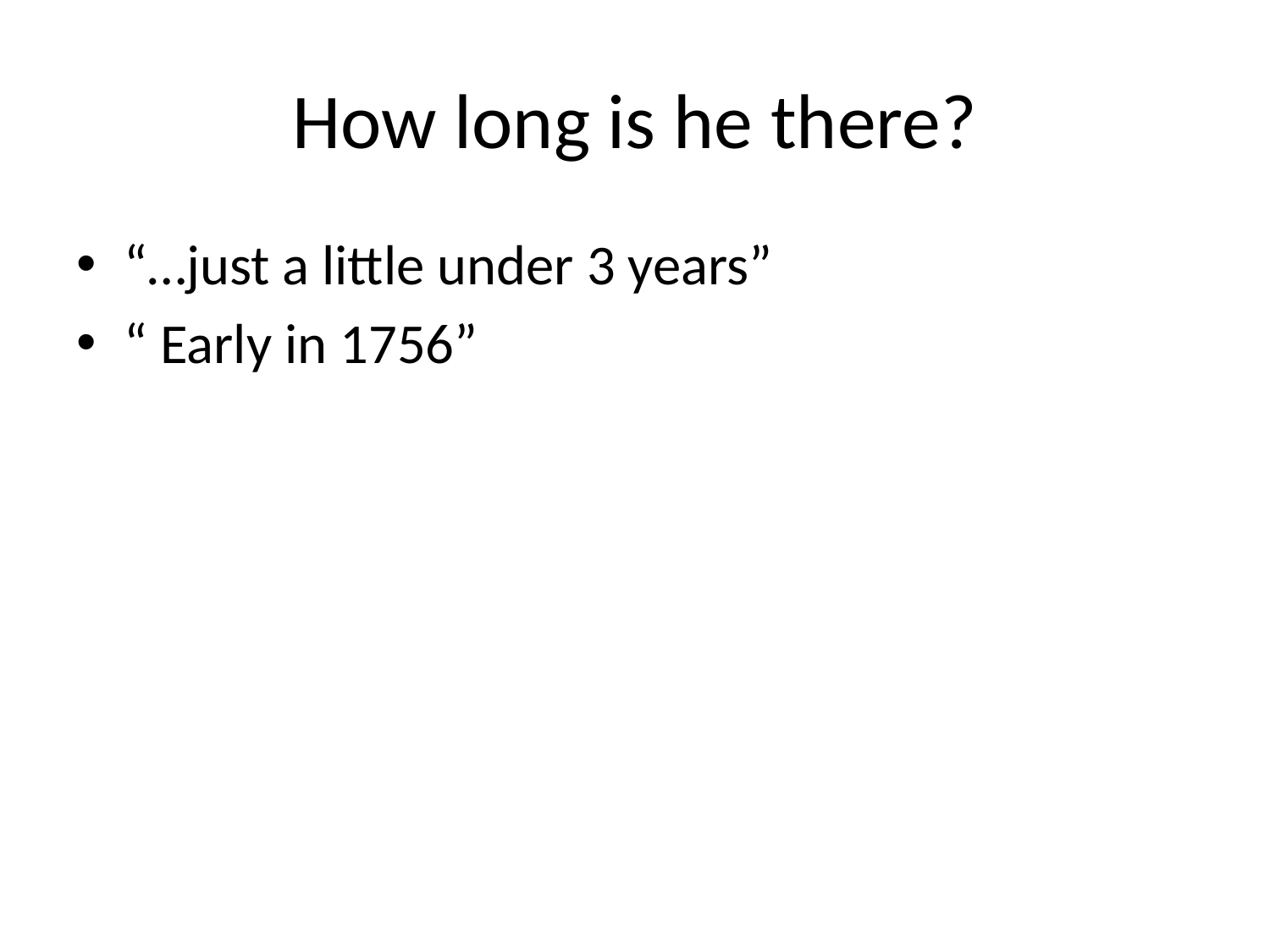

# How long is he there?
“…just a little under 3 years”
“ Early in 1756”